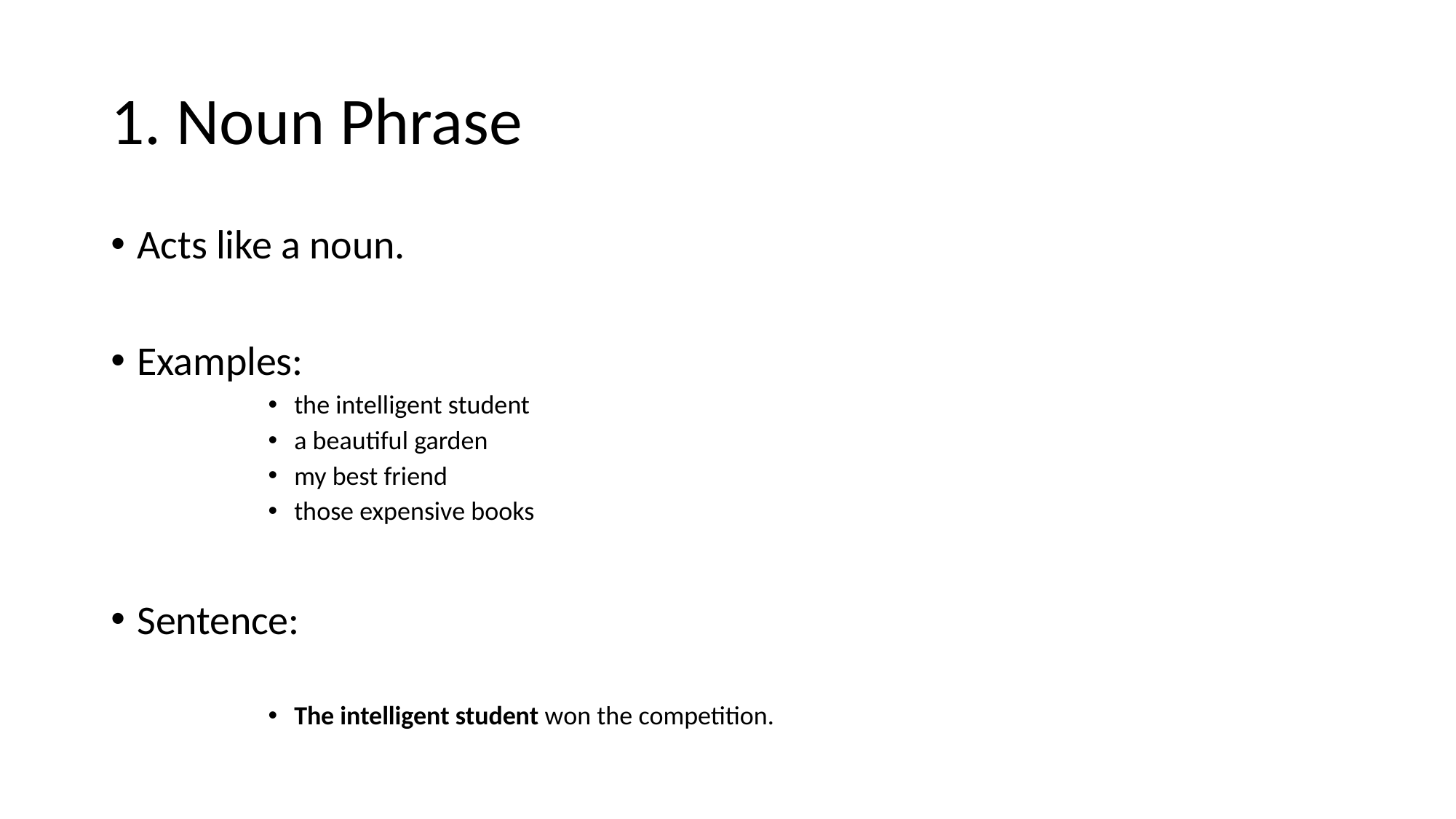

# 1. Noun Phrase
Acts like a noun.

Examples:
the intelligent student
a beautiful garden
my best friend
those expensive books

Sentence:

The intelligent student won the competition.